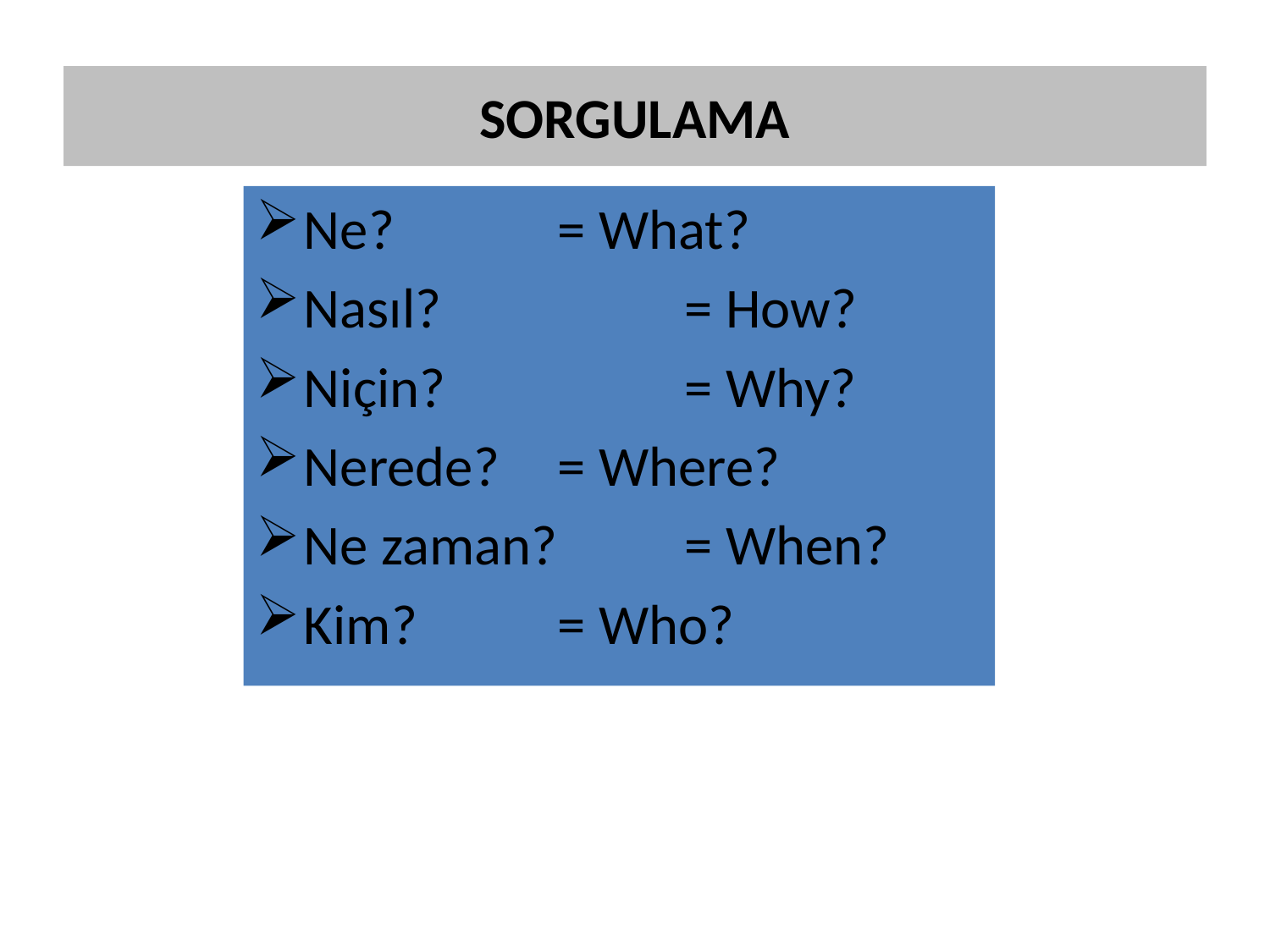

# SORGULAMA
Ne? 		= What?
Nasıl? 		= How?
Niçin? 		= Why?
Nerede? 	= Where?
Ne zaman? 	= When?
Kim? 		= Who?